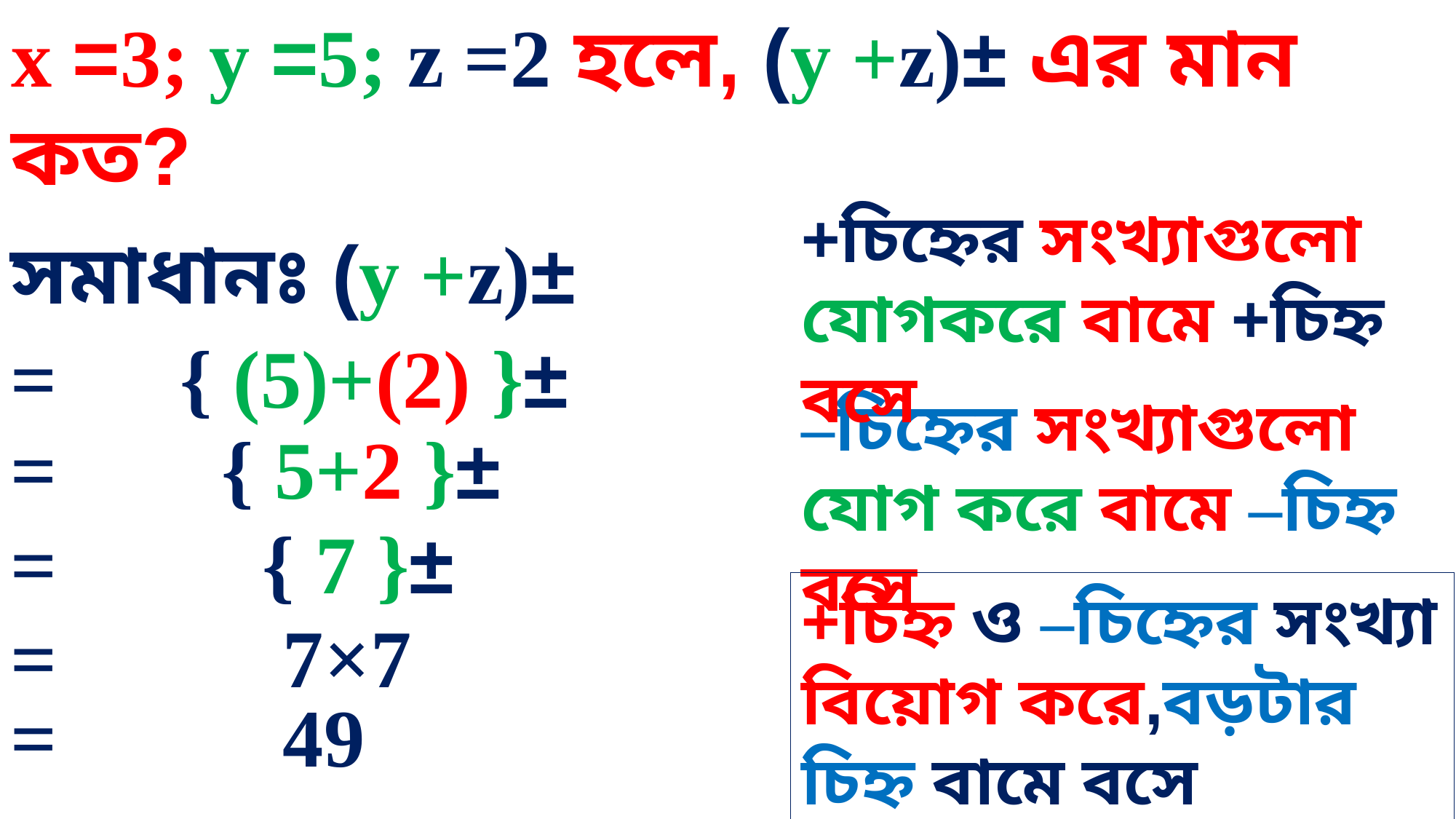

x =3; y =5; z =2 হলে, (y +z)± এর মান কত?
+চিহ্নের সংখ্যাগুলো যোগকরে বামে +চিহ্ন বসে
সমাধানঃ (y +z)±
=      { (5)+(2) }±
–চিহ্নের সংখ্যাগুলো যোগ করে বামে –চিহ্ন বসে
=        { 5+2 }±
=          { 7 }±
+চিহ্ন ও –চিহ্নের সংখ্যা বিয়োগ করে,বড়টার চিহ্ন বামে বসে
=           7×7
=           49